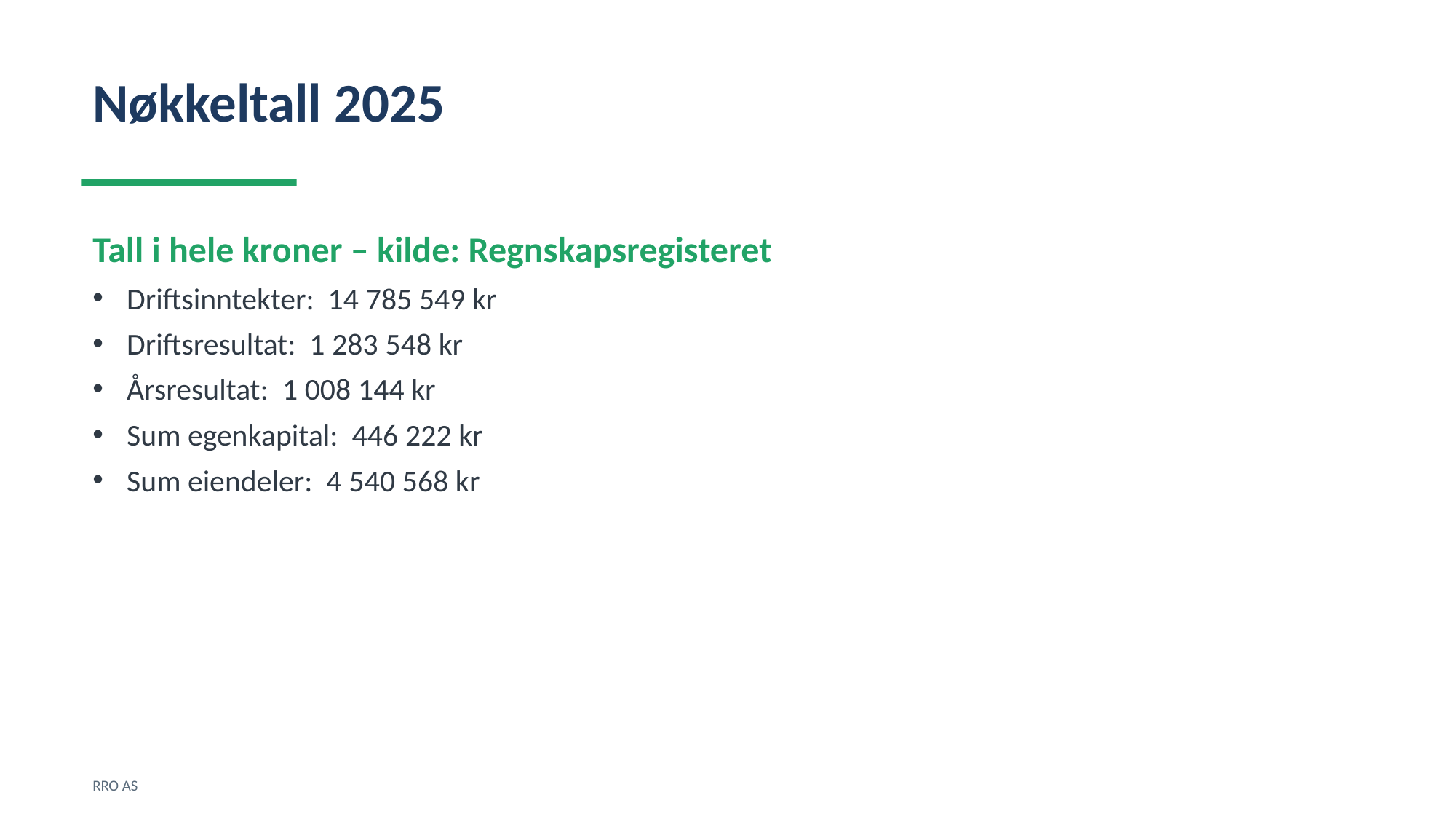

Nøkkeltall 2025

Tall i hele kroner – kilde: Regnskapsregisteret
Driftsinntekter:  14 785 549 kr
Driftsresultat:  1 283 548 kr
Årsresultat:  1 008 144 kr
Sum egenkapital:  446 222 kr
Sum eiendeler:  4 540 568 kr
RRO AS